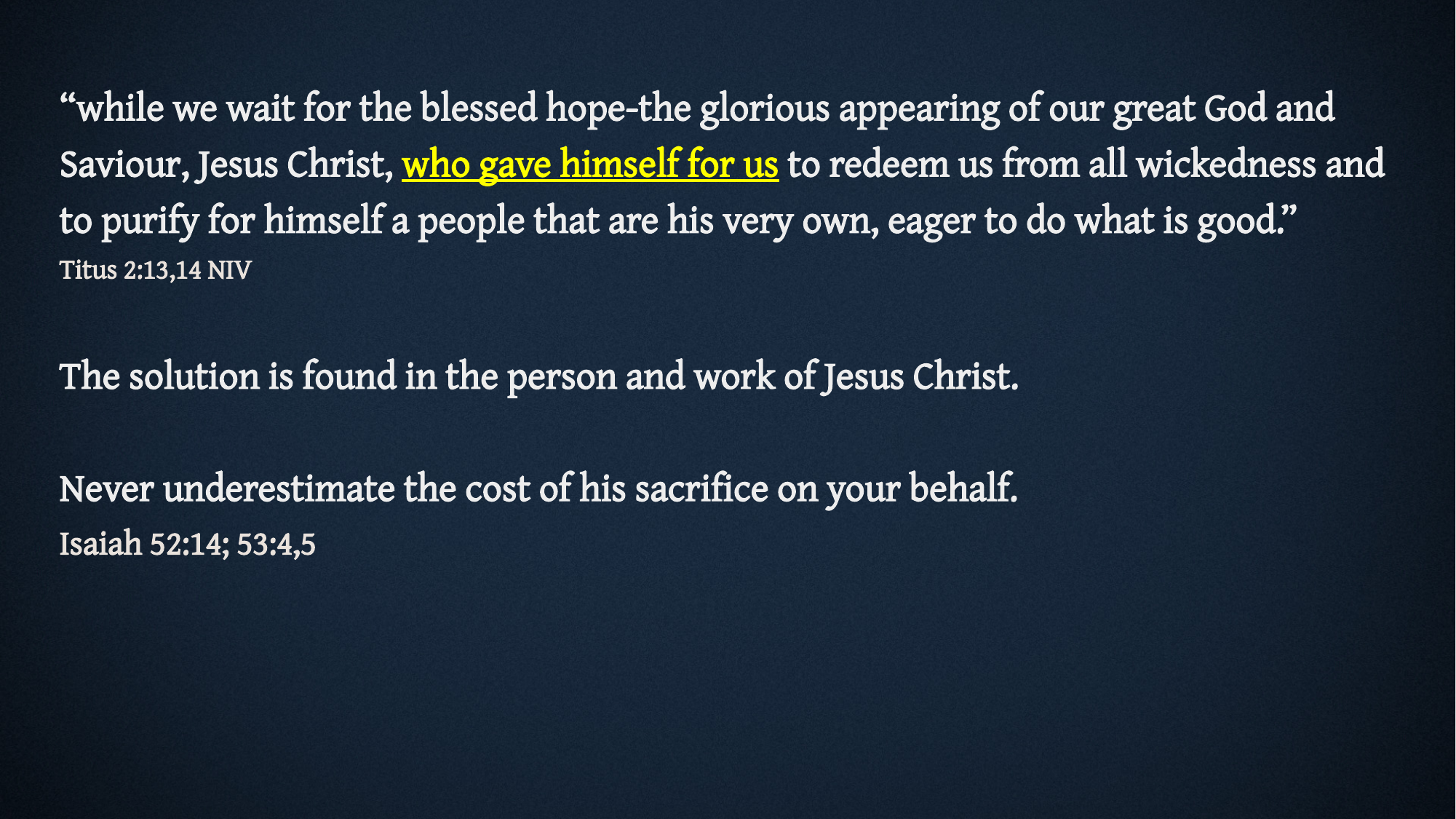

“while we wait for the blessed hope-the glorious appearing of our great God and Saviour, Jesus Christ, who gave himself for us to redeem us from all wickedness and to purify for himself a people that are his very own, eager to do what is good.”
Titus 2:13,14 NIV

The solution is found in the person and work of Jesus Christ.

Never underestimate the cost of his sacrifice on your behalf.
Isaiah 52:14; 53:4,5